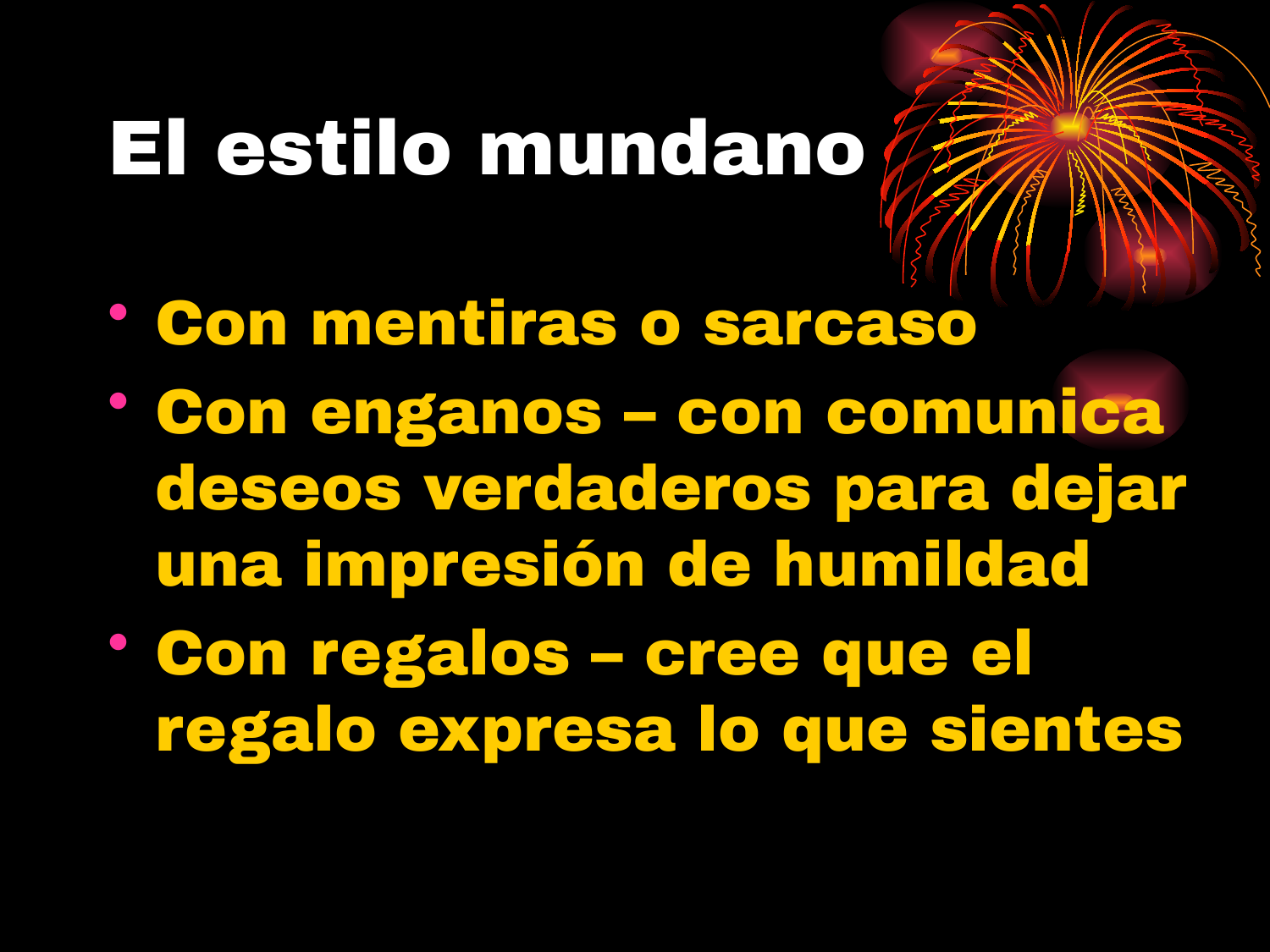

# El estilo mundano
Con mentiras o sarcaso
Con enganos – con comunica deseos verdaderos para dejar una impresión de humildad
Con regalos – cree que el regalo expresa lo que sientes